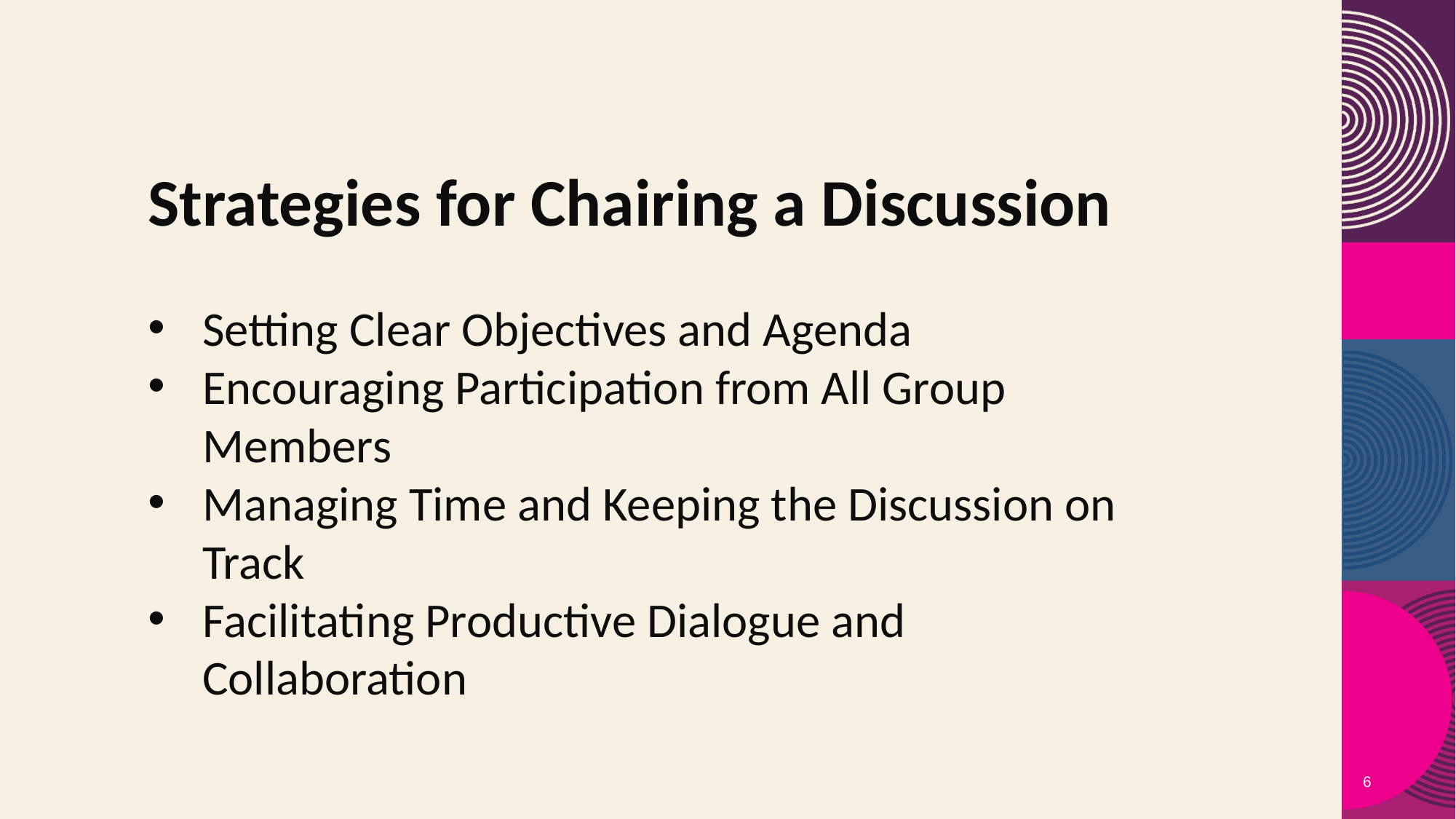

Strategies for Chairing a Discussion

Setting Clear Objectives and Agenda
Encouraging Participation from All Group Members
Managing Time and Keeping the Discussion on Track
Facilitating Productive Dialogue and Collaboration

6